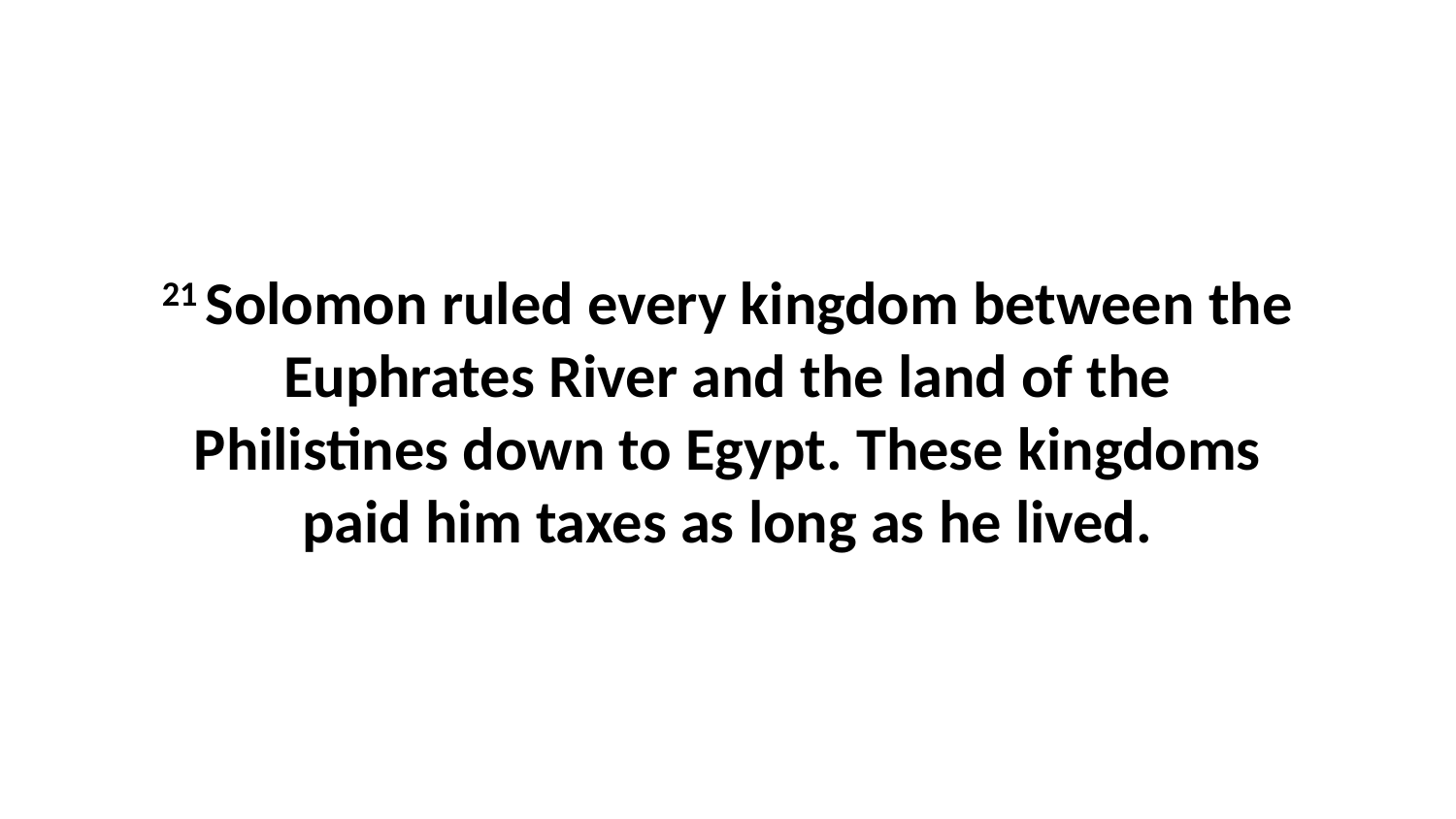

21 Solomon ruled every kingdom between the Euphrates River and the land of the Philistines down to Egypt. These kingdoms paid him taxes as long as he lived.